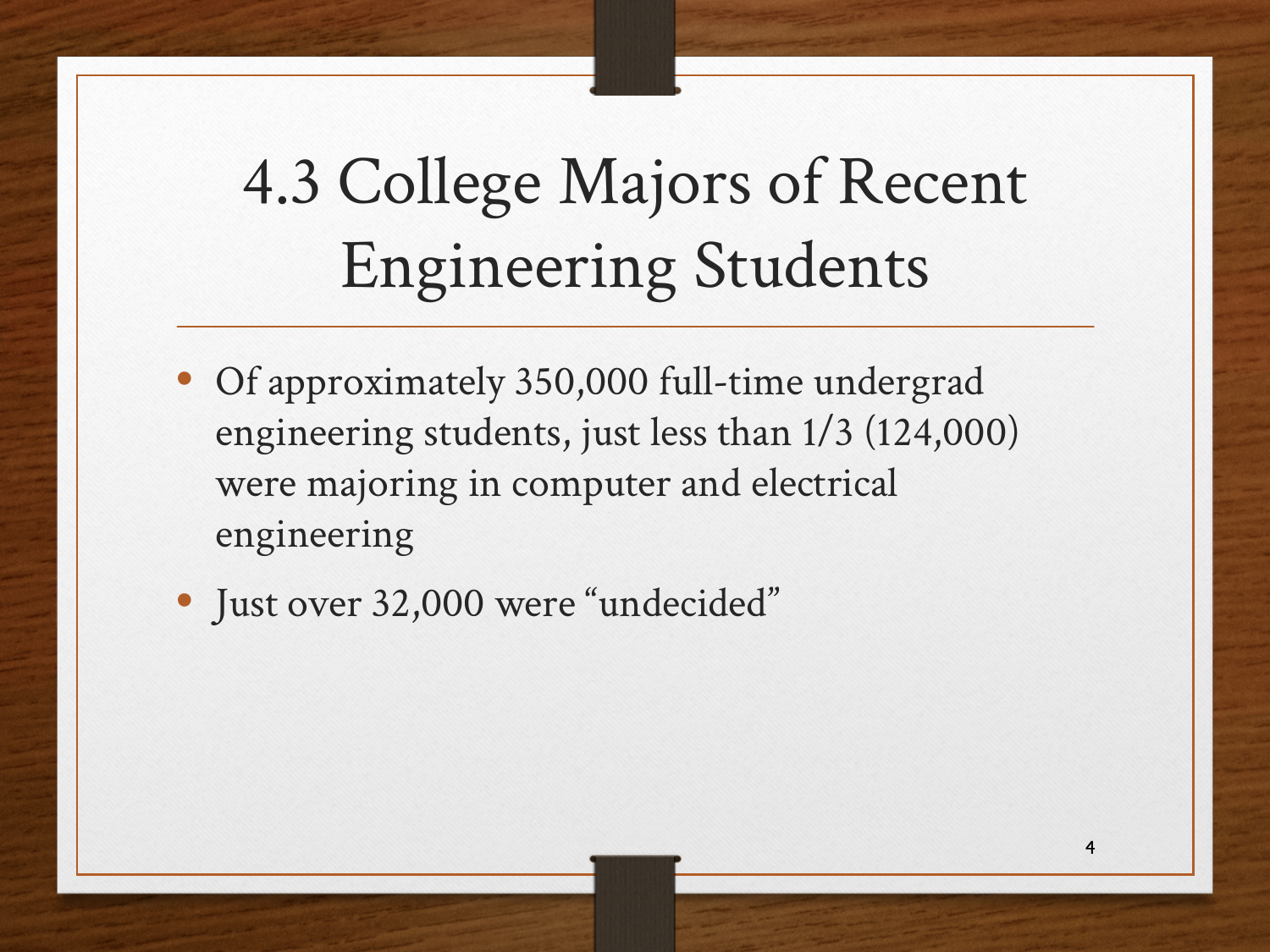

# 4.3 College Majors of Recent Engineering Students
Of approximately 350,000 full-time undergrad engineering students, just less than 1/3 (124,000) were majoring in computer and electrical engineering
Just over 32,000 were “undecided”
4